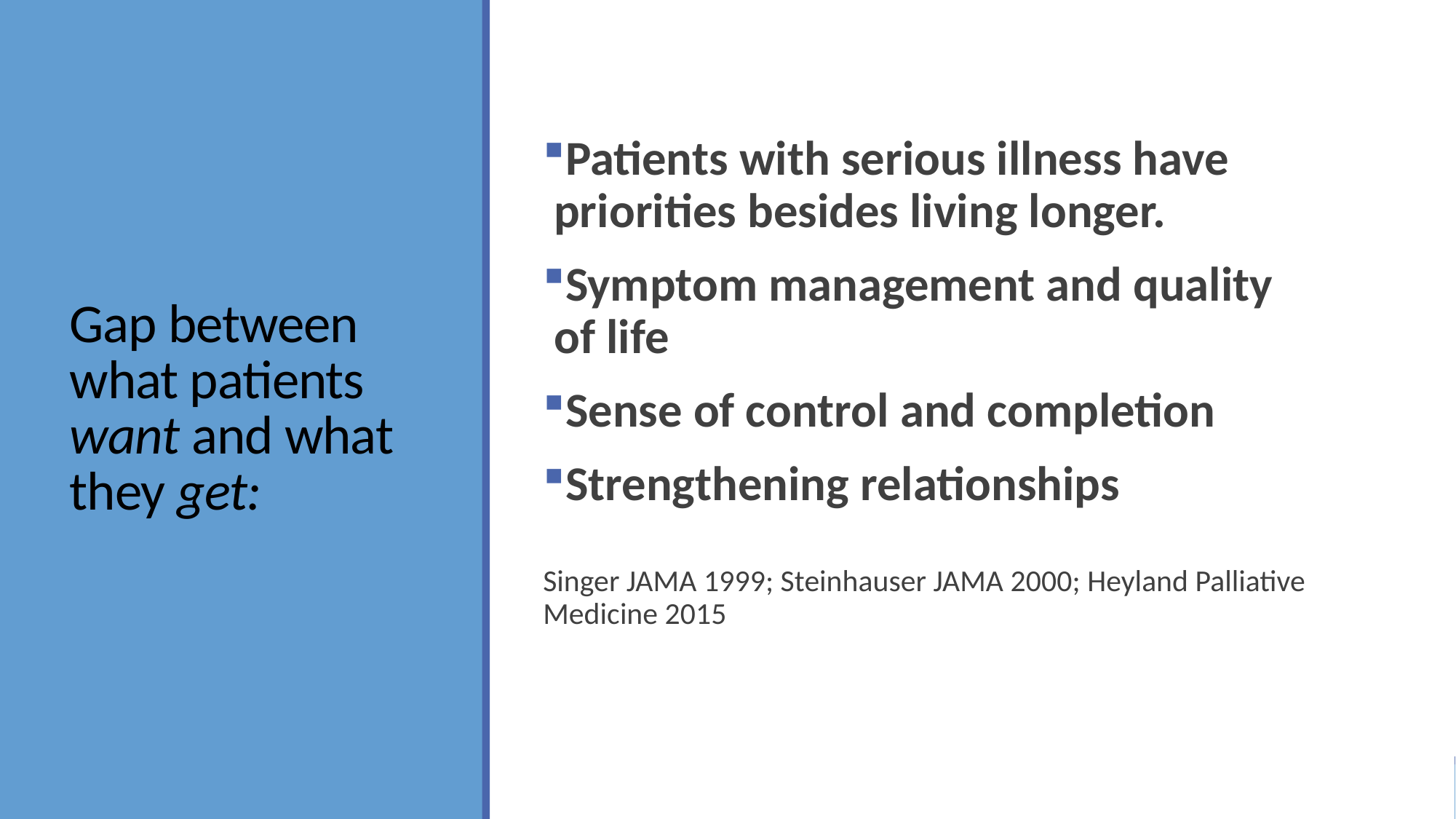

Patients with serious illness have priorities besides living longer.
Symptom management and quality of life
Sense of control and completion
Strengthening relationships
Singer JAMA 1999; Steinhauser JAMA 2000; Heyland Palliative Medicine 2015
# Gap between what patients want and what they get: